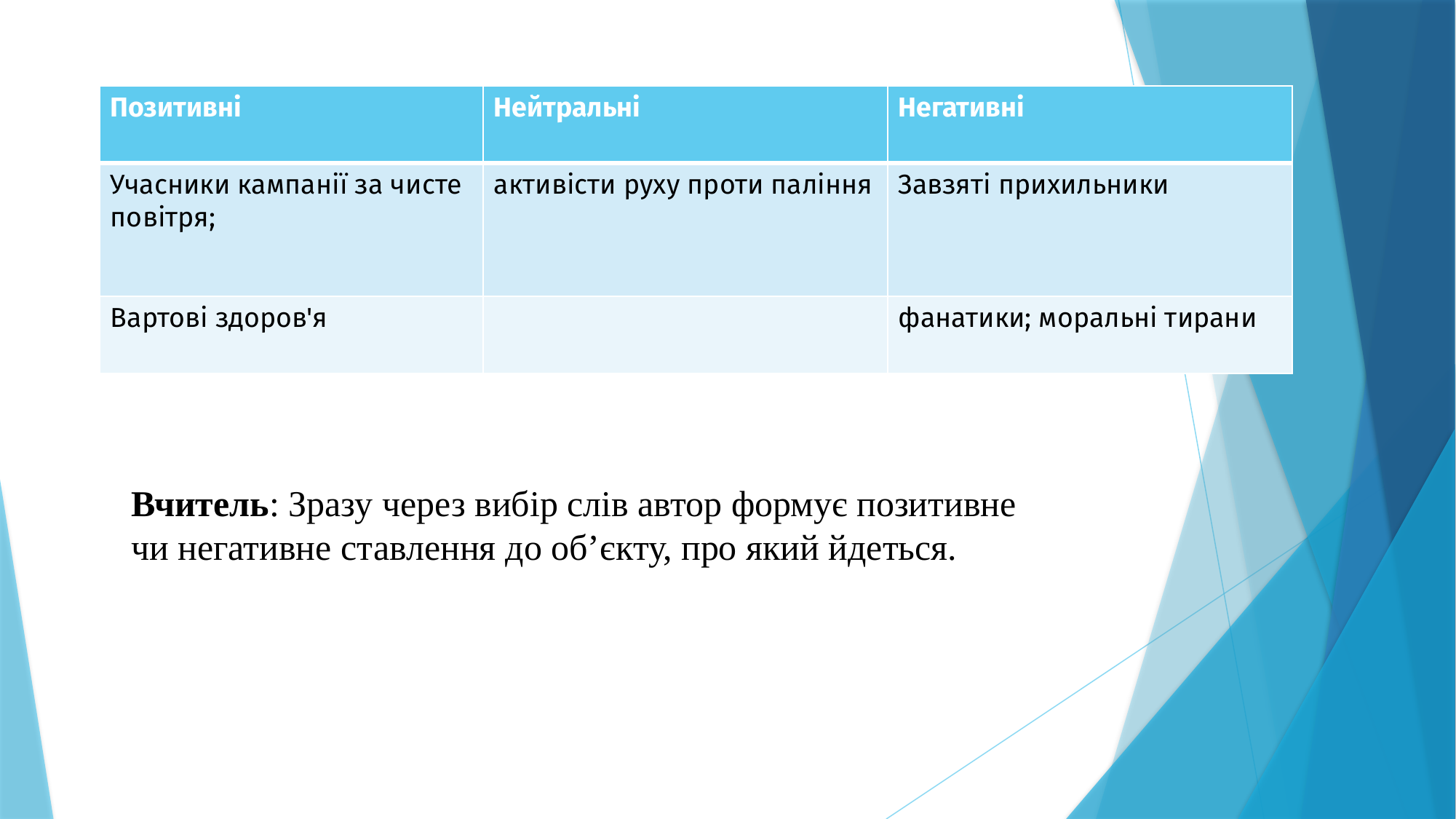

| Позитивні | Нейтральні | Негативні |
| --- | --- | --- |
| Учасники кампанії за чисте повітря; | активісти руху проти паління | Завзяті прихильники |
| Вартові здоров'я |  | фанатики; моральні тирани |
Вчитель: Зразу через вибір слів автор формує позитивне
чи негативне ставлення до об’єкту, про який йдеться.